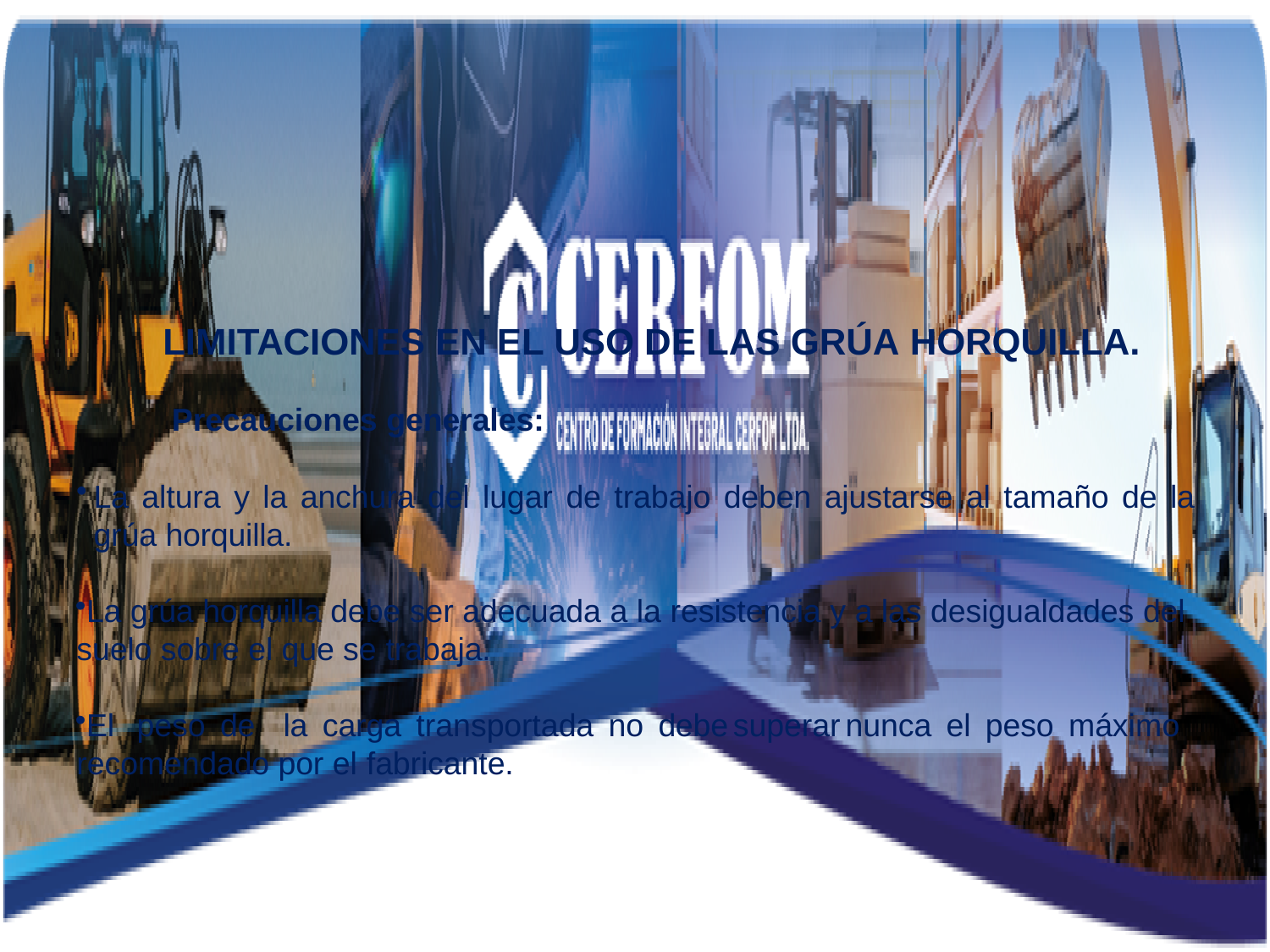

# LIMITACIONES EN EL USO DE LAS GRÚA HORQUILLA.
Precauciones generales:

La altura y la anchura del lugar de trabajo deben ajustarse al tamaño de la grúa horquilla.

La grúa horquilla debe ser adecuada a la resistencia y a las desigualdades del  suelo sobre el que se trabaja.

El	peso de	la carga transportada no debe	superar	nunca el peso máximo  recomendado por el fabricante.